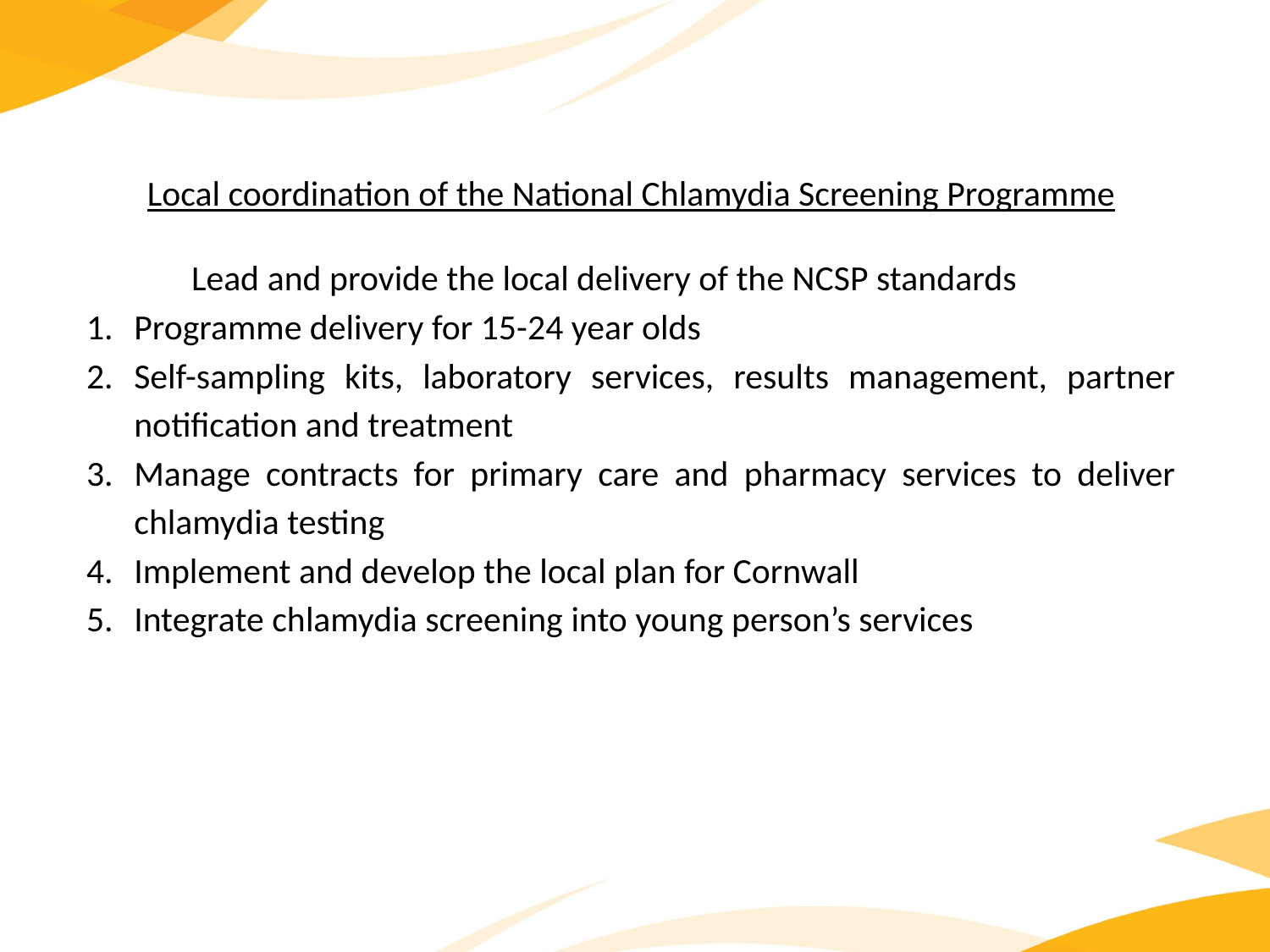

Local coordination of the National Chlamydia Screening Programme

Lead and provide the local delivery of the NCSP standards
Programme delivery for 15-24 year olds
Self-sampling kits, laboratory services, results management, partner notification and treatment
Manage contracts for primary care and pharmacy services to deliver chlamydia testing
Implement and develop the local plan for Cornwall
Integrate chlamydia screening into young person’s services